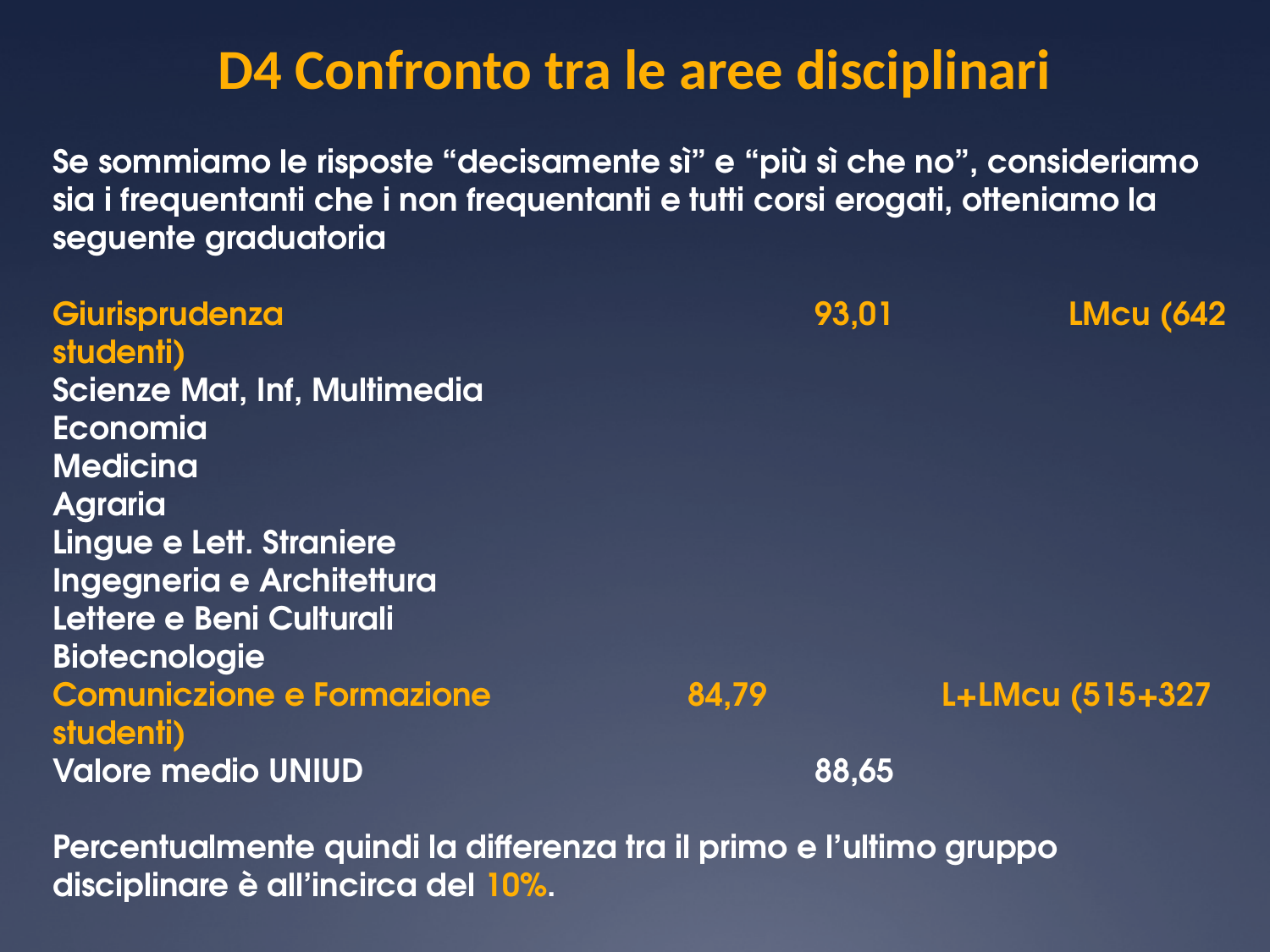

# D4 Confronto tra le aree disciplinari
Se sommiamo le risposte “decisamente sì” e “più sì che no”, consideriamo
sia i frequentanti che i non frequentanti e tutti corsi erogati, otteniamo la
seguente graduatoria

Giurisprudenza					93,01		LMcu (642 studenti)
Scienze Mat, Inf, Multimedia
Economia
Medicina
Agraria
Lingue e Lett. Straniere
Ingegneria e Architettura
Lettere e Beni Culturali
Biotecnologie
Comuniczione e Formazione		84,79		L+LMcu (515+327 studenti)
Valore medio UNIUD				88,65

Percentualmente quindi la differenza tra il primo e l’ultimo gruppo disciplinare è all’incirca del 10%.